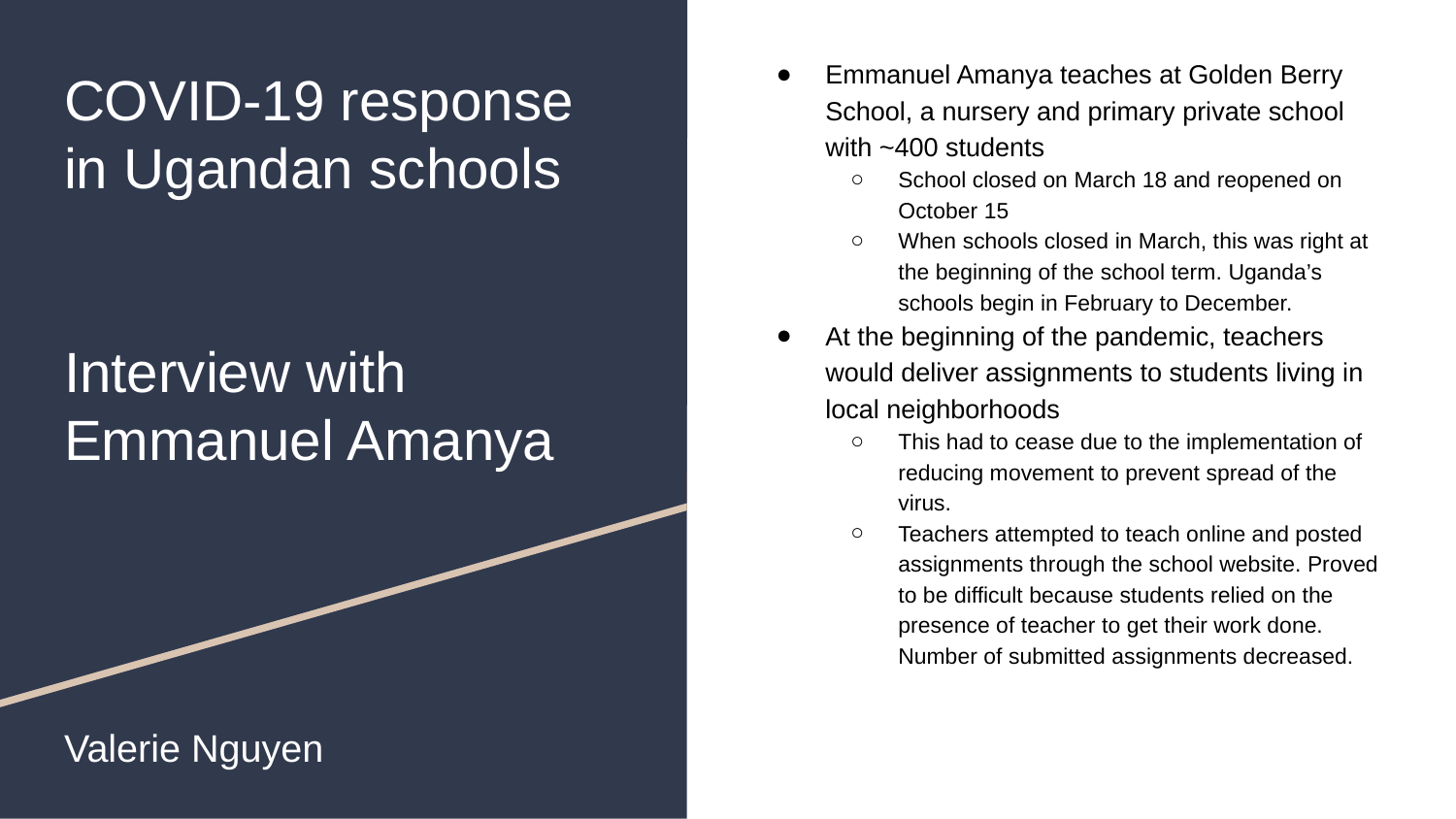

Emmanuel Amanya teaches at Golden Berry School, a nursery and primary private school with ~400 students
School closed on March 18 and reopened on October 15
When schools closed in March, this was right at the beginning of the school term. Uganda’s schools begin in February to December.
At the beginning of the pandemic, teachers would deliver assignments to students living in local neighborhoods
This had to cease due to the implementation of reducing movement to prevent spread of the virus.
Teachers attempted to teach online and posted assignments through the school website. Proved to be difficult because students relied on the presence of teacher to get their work done. Number of submitted assignments decreased.
# COVID-19 response in Ugandan schools

Interview with Emmanuel Amanya

Valerie Nguyen